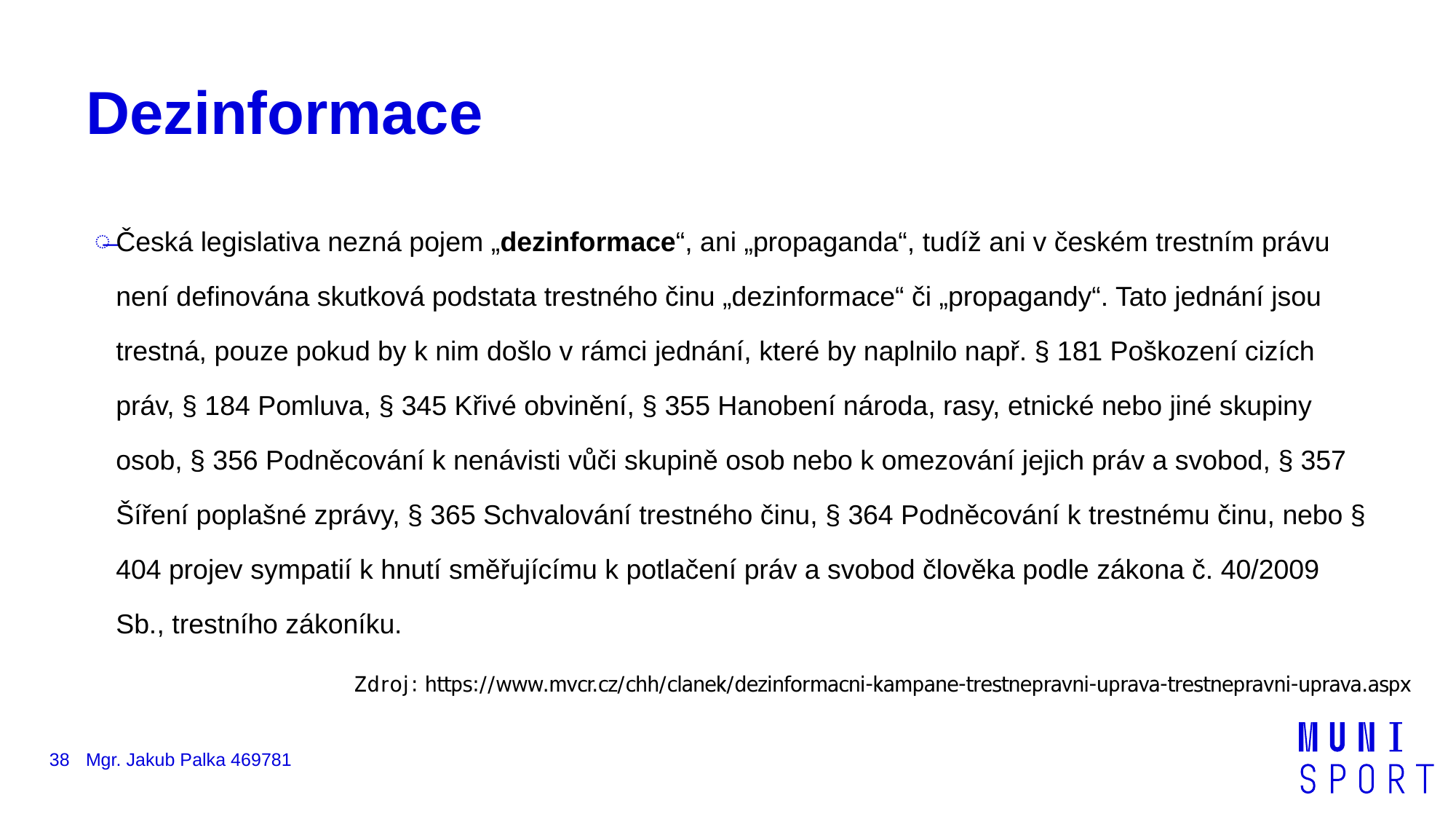

# Dezinformace
Česká legislativa nezná pojem „dezinformace“, ani „propaganda“, tudíž ani v českém trestním právu není definována skutková podstata trestného činu „dezinformace“ či „propagandy“. Tato jednání jsou trestná, pouze pokud by k nim došlo v rámci jednání, které by naplnilo např. § 181 Poškození cizích práv, § 184 Pomluva, § 345 Křivé obvinění, § 355 Hanobení národa, rasy, etnické nebo jiné skupiny osob, § 356 Podněcování k nenávisti vůči skupině osob nebo k omezování jejich práv a svobod, § 357 Šíření poplašné zprávy, § 365 Schvalování trestného činu, § 364 Podněcování k trestnému činu, nebo § 404 projev sympatií k hnutí směřujícímu k potlačení práv a svobod člověka podle zákona č. 40/2009 Sb., trestního zákoníku.
Zdroj: https://www.mvcr.cz/chh/clanek/dezinformacni-kampane-trestnepravni-uprava-trestnepravni-uprava.aspx
38
Mgr. Jakub Palka 469781